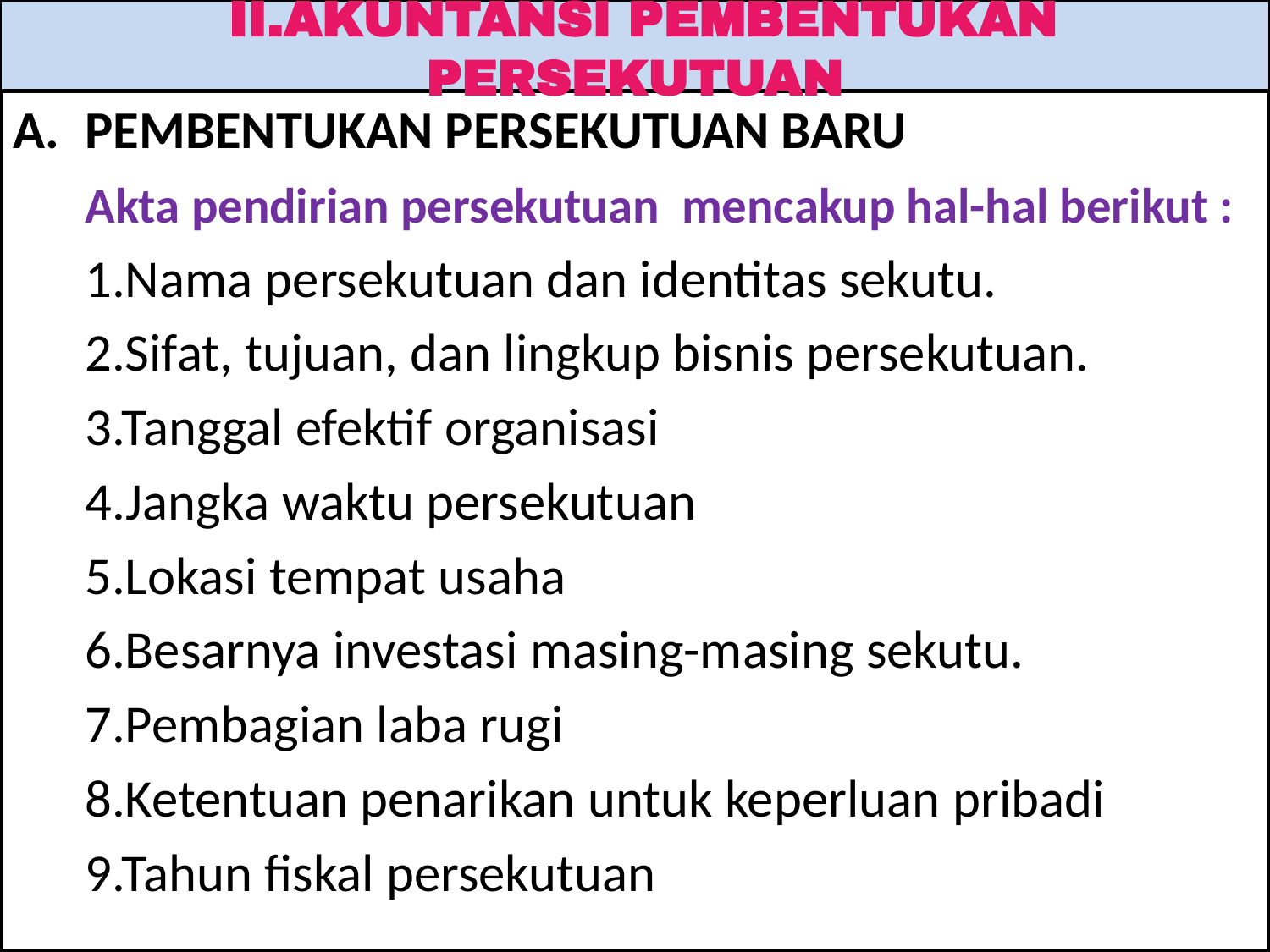

# II.AKUNTANSI PEMBENTUKAN PERSEKUTUAN
PEMBENTUKAN PERSEKUTUAN BARU
	  Akta pendirian persekutuan  mencakup hal-hal berikut :
      1.Nama persekutuan dan identitas sekutu.
      2.Sifat, tujuan, dan lingkup bisnis persekutuan.
	  3.Tanggal efektif organisasi
	  4.Jangka waktu persekutuan
	  5.Lokasi tempat usaha
      6.Besarnya investasi masing-masing sekutu.
	  7.Pembagian laba rugi
      8.Ketentuan penarikan untuk keperluan pribadi
      9.Tahun fiskal persekutuan